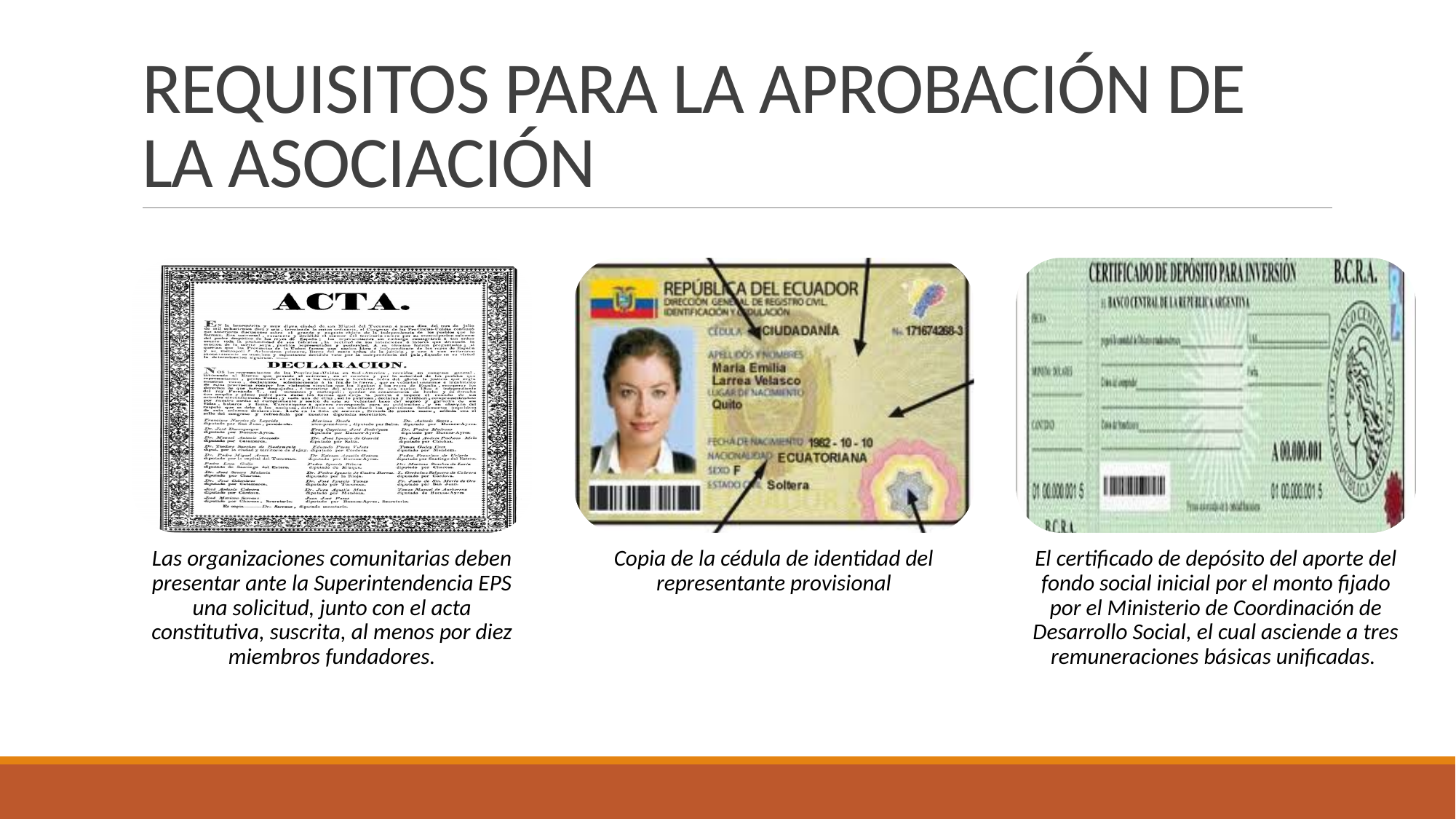

# REQUISITOS PARA LA APROBACIÓN DE LA ASOCIACIÓN
Las organizaciones comunitarias deben presentar ante la Superintendencia EPS una solicitud, junto con el acta constitutiva, suscrita, al menos por diez miembros fundadores.
Copia de la cédula de identidad del representante provisional
El certificado de depósito del aporte del fondo social inicial por el monto fijado por el Ministerio de Coordinación de Desarrollo Social, el cual asciende a tres remuneraciones básicas unificadas.